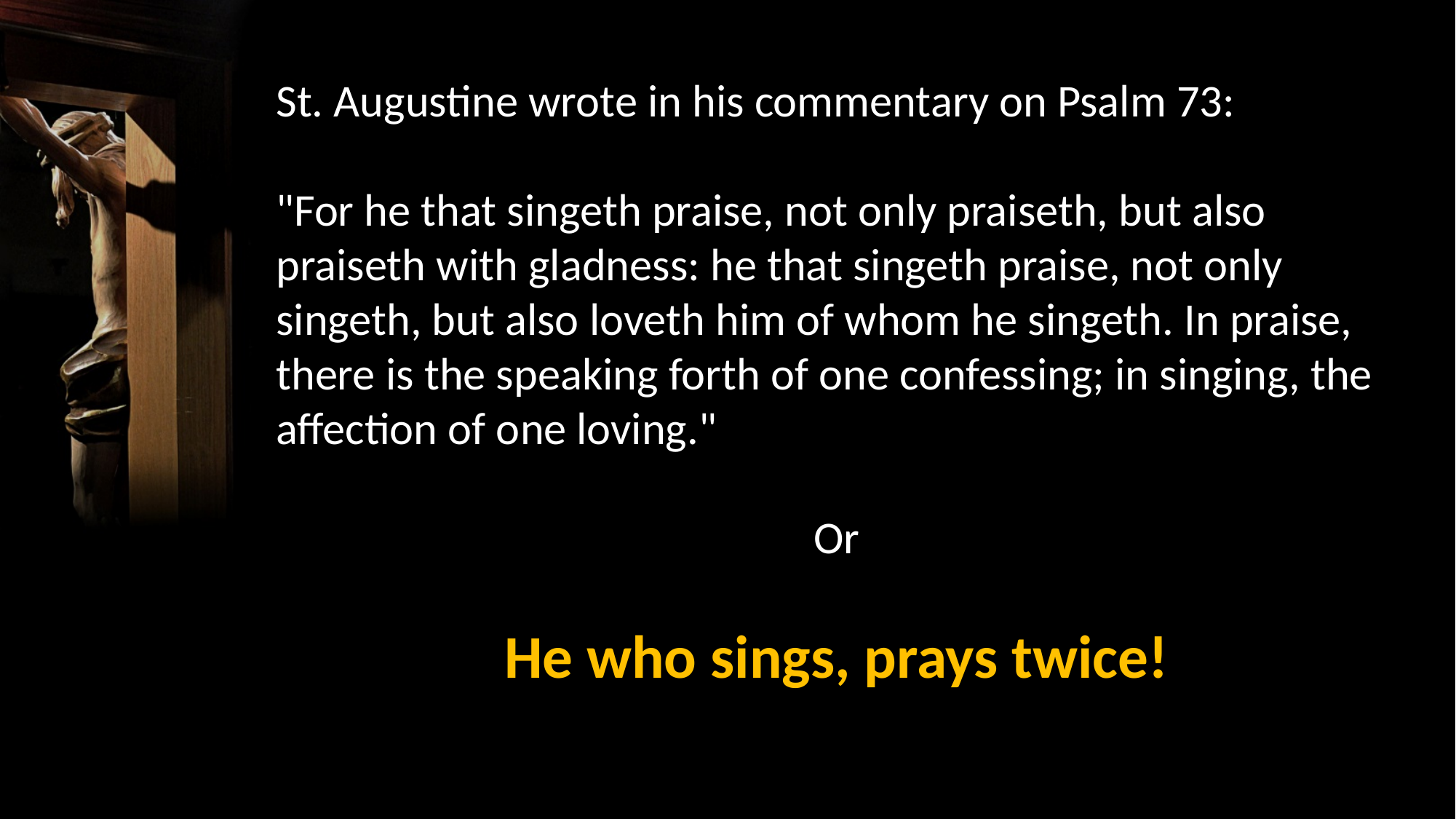

St. Augustine wrote in his commentary on Psalm 73:

"For he that singeth praise, not only praiseth, but also praiseth with gladness: he that singeth praise, not only singeth, but also loveth him of whom he singeth. In praise, there is the speaking forth of one confessing; in singing, the affection of one loving."

Or

He who sings, prays twice!